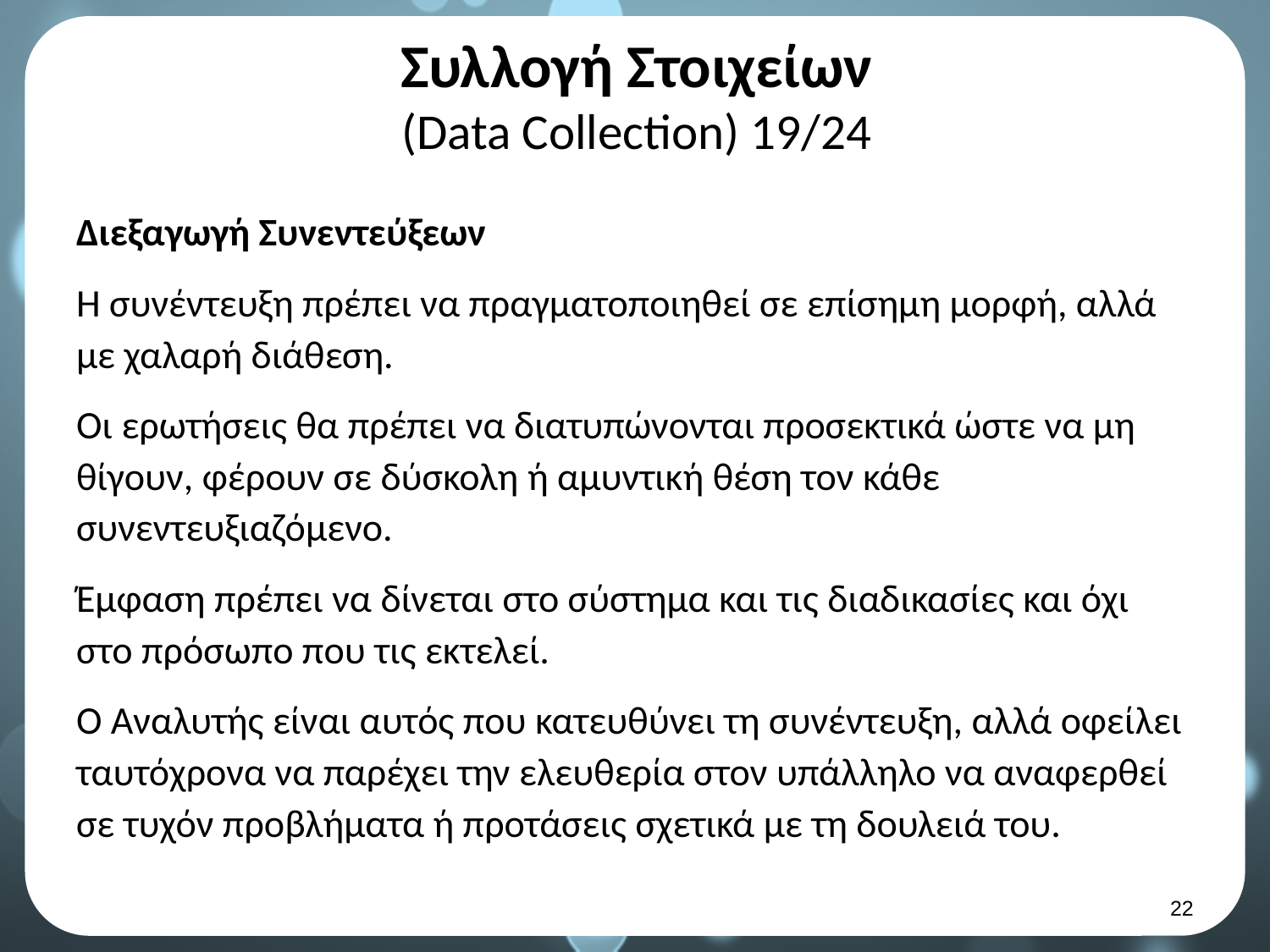

# Συλλογή Στοιχείων (Data Collection) 19/24
Διεξαγωγή Συνεντεύξεων
Η συνέντευξη πρέπει να πραγματοποιηθεί σε επίσημη μορφή, αλλά με χαλαρή διάθεση.
Οι ερωτήσεις θα πρέπει να διατυπώνονται προσεκτικά ώστε να μη θίγουν, φέρουν σε δύσκολη ή αμυντική θέση τον κάθε συνεντευξιαζόμενο.
Έμφαση πρέπει να δίνεται στο σύστημα και τις διαδικασίες και όχι στο πρόσωπο που τις εκτελεί.
Ο Αναλυτής είναι αυτός που κατευθύνει τη συνέντευξη, αλλά οφείλει ταυτόχρονα να παρέχει την ελευθερία στον υπάλληλο να αναφερθεί σε τυχόν προβλήματα ή προτάσεις σχετικά με τη δουλειά του.
22